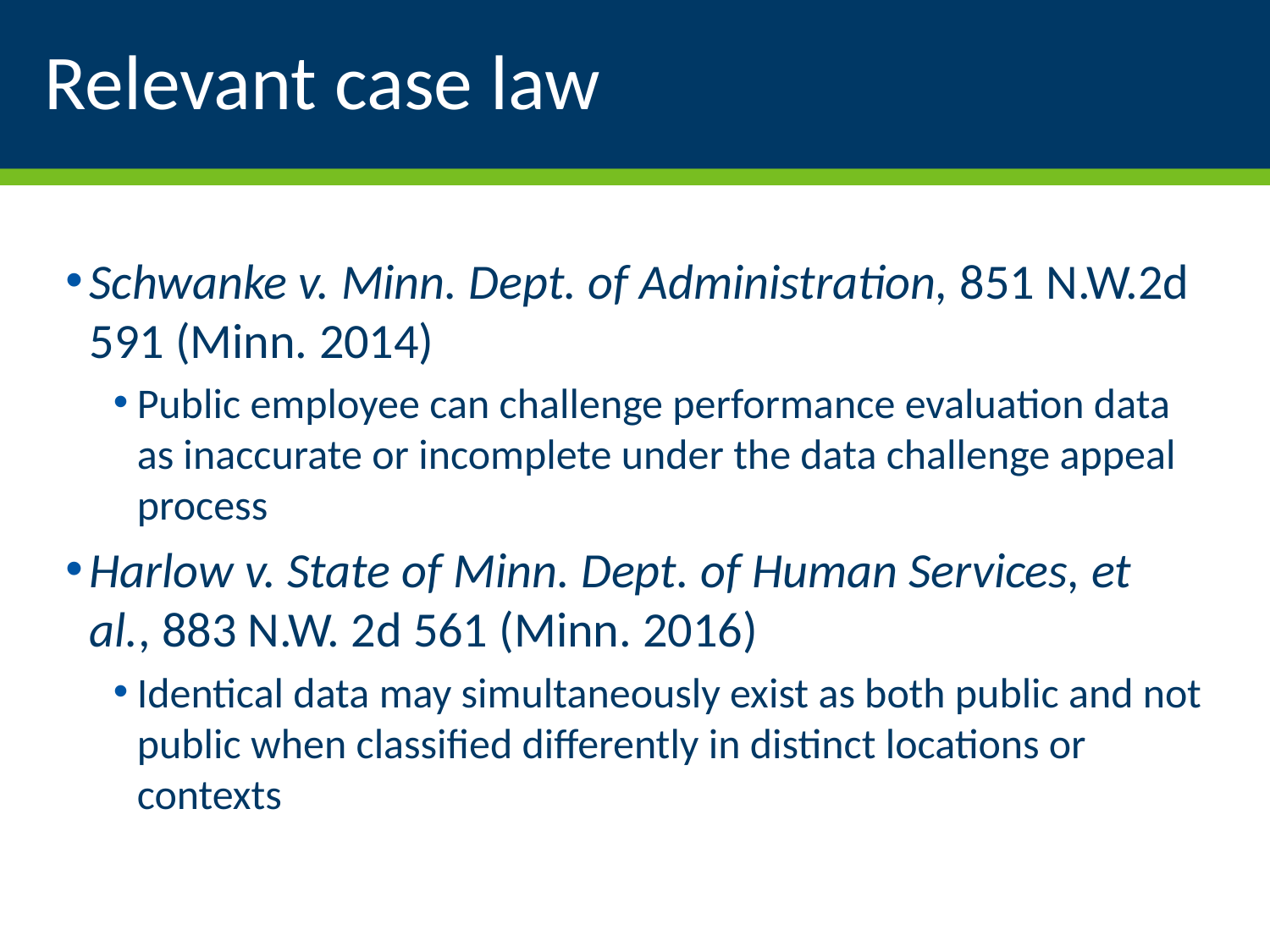

# Relevant case law
Schwanke v. Minn. Dept. of Administration, 851 N.W.2d 591 (Minn. 2014)
Public employee can challenge performance evaluation data as inaccurate or incomplete under the data challenge appeal process
Harlow v. State of Minn. Dept. of Human Services, et al., 883 N.W. 2d 561 (Minn. 2016)
Identical data may simultaneously exist as both public and not public when classified differently in distinct locations or contexts